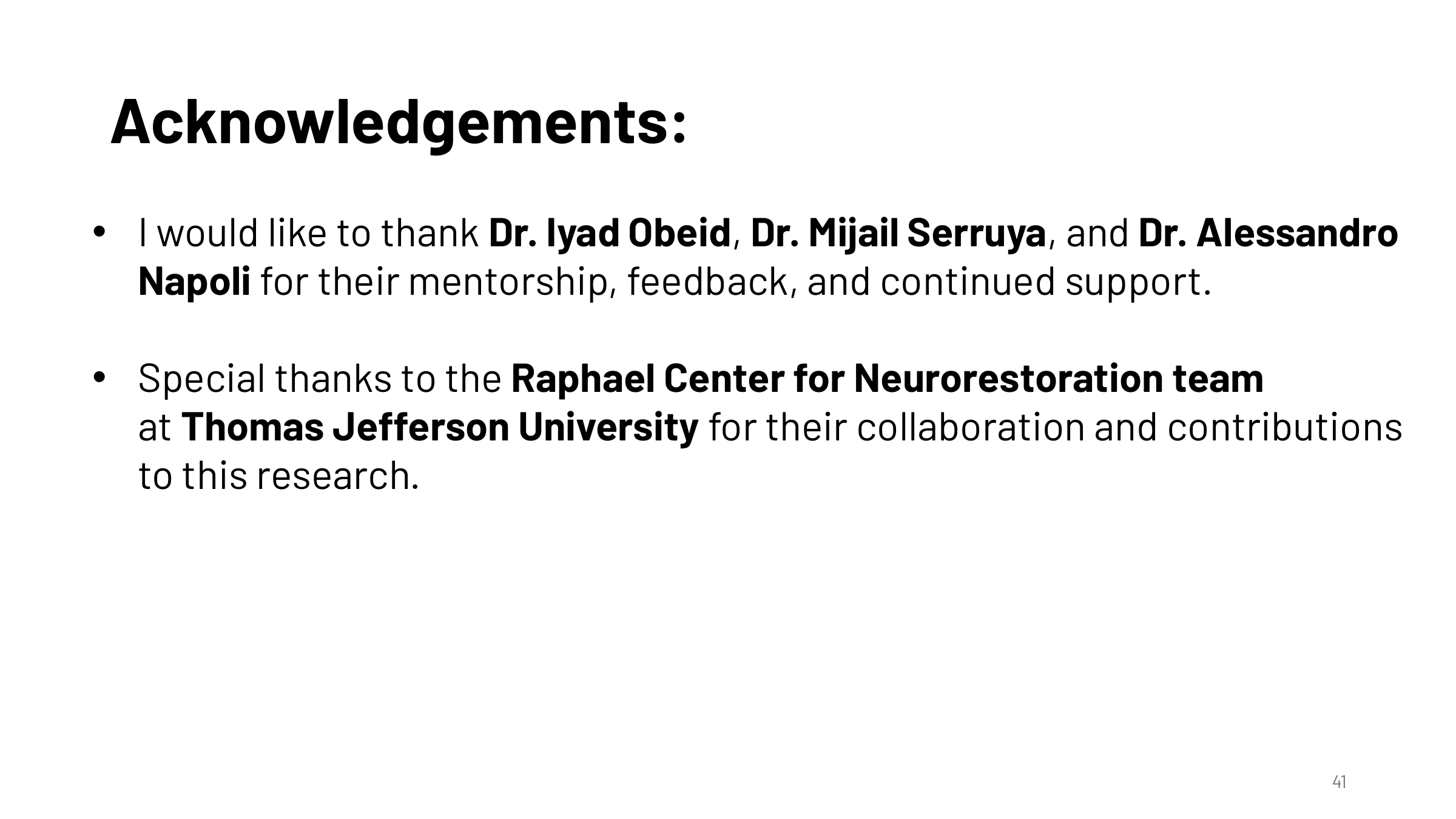

# Acknowledgements:
I would like to thank Dr. Iyad Obeid, Dr. Mijail Serruya, and Dr. Alessandro Napoli for their mentorship, feedback, and continued support.

Special thanks to the Raphael Center for Neurorestoration team
at Thomas Jefferson University for their collaboration and contributions to this research.
41